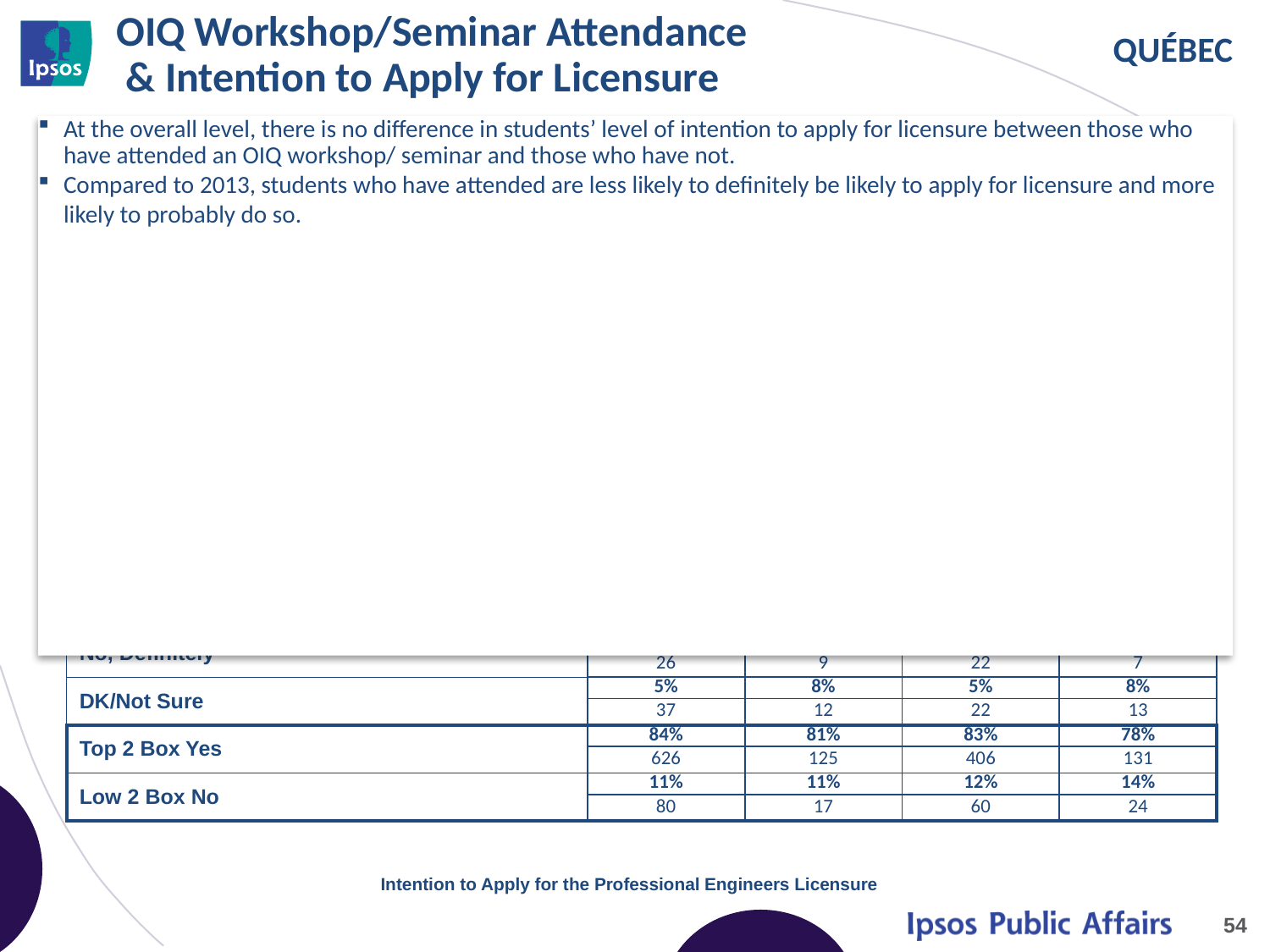

# OIQ Workshop/Seminar Attendance & Intention to Apply for Licensure
At the overall level, there is no difference in students’ level of intention to apply for licensure between those who have attended an OIQ workshop/ seminar and those who have not.
Compared to 2013, students who have attended are less likely to definitely be likely to apply for licensure and more likely to probably do so.
|  | HAS ATTENDED AN OIQ WORKSHOP / SEMINAR |  | HAS NOT ATTENDED AN OIQ WORKSHOP / SEMINAR |  |
| --- | --- | --- | --- | --- |
|  | A |  | B |  |
|  | 2013 | 2014 | 2013 | 2014 |
|  | 236 | 154 | 488 | 168 |
| Yes, Definitely | 71% B | 53% | 55% | 52% |
|  | 167 | 82 | 267 | 88 |
| Yes, Probably | 16% | 28% | 28% A | 26% |
|  | 37 | 43 | 139 | 43 |
| No, Probably | 7% | 5% | 8% | 10% |
|  | 54 | 8 | 38 | 17 |
| No, Definitely | 3% | 6% | 5% | 4% |
|  | 26 | 9 | 22 | 7 |
| DK/Not Sure | 5% | 8% | 5% | 8% |
|  | 37 | 12 | 22 | 13 |
| Top 2 Box Yes | 84% | 81% | 83% | 78% |
|  | 626 | 125 | 406 | 131 |
| Low 2 Box No | 11% | 11% | 12% | 14% |
|  | 80 | 17 | 60 | 24 |

Intention to Apply for the Professional Engineers Licensure
54